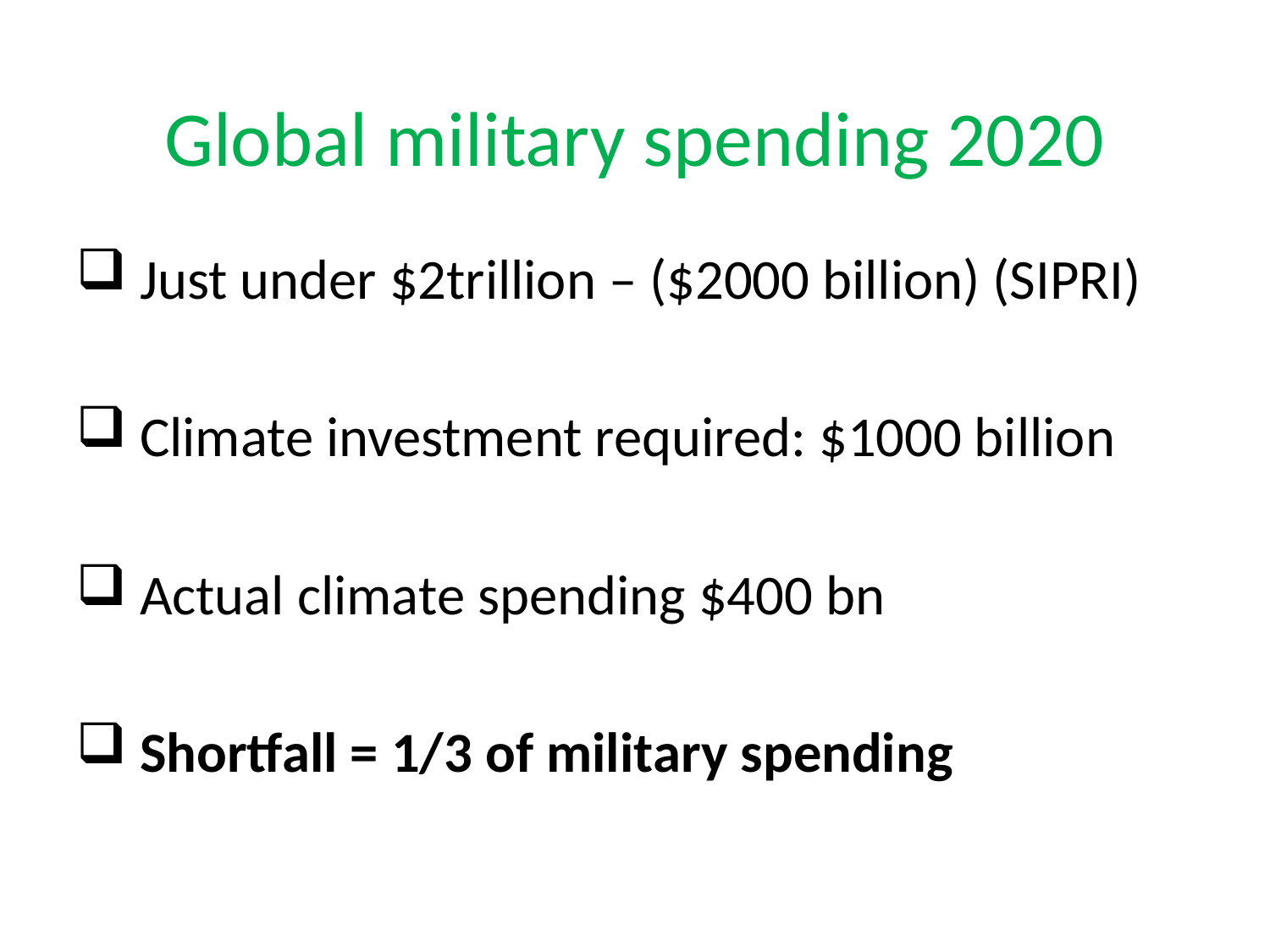

# Global military spending 2020
 Just under $2trillion – ($2000 billion) (SIPRI)

 Climate investment required: $1000 billion

 Actual climate spending $400 bn

 Shortfall = 1/3 of military spending